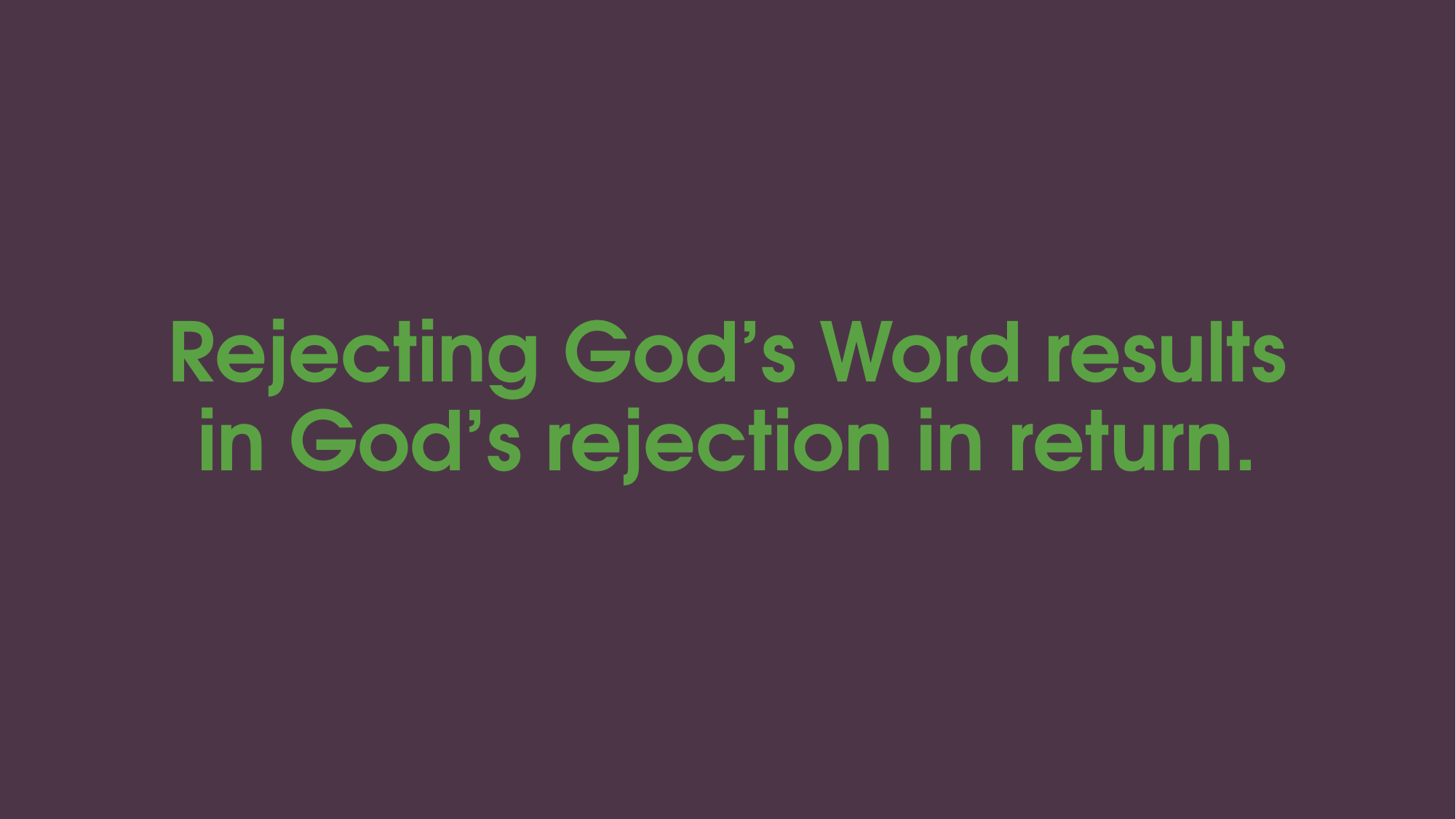

# Rejecting God’s Word results in God’s rejection in return.